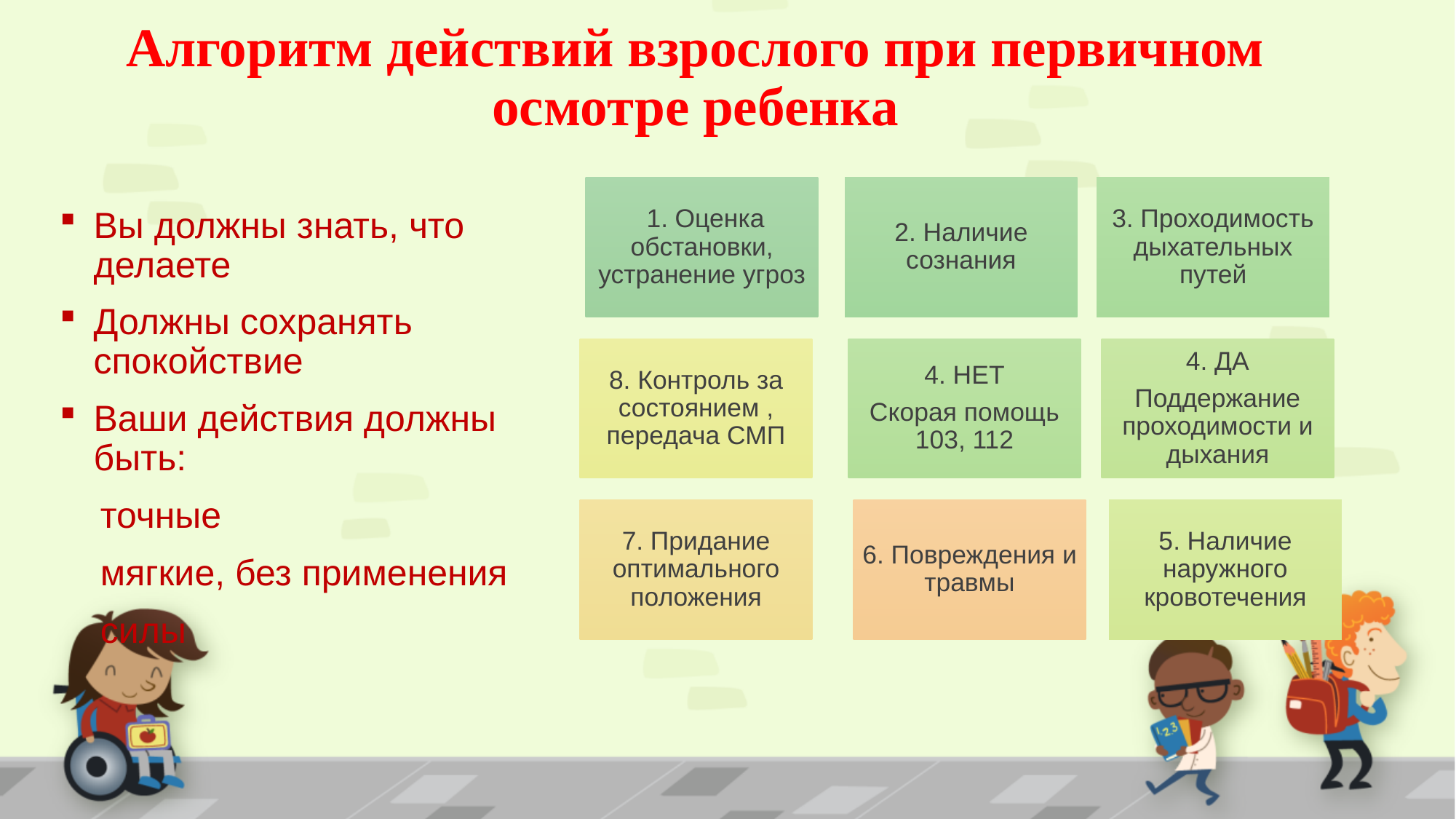

# Алгоритм действий взрослого при первичном осмотре ребенка
 1. Оценка обстановки, устранение угроз
2. Наличие сознания
3. Проходимость дыхательных путей
4. НЕТ
Скорая помощь 103, 112
4. ДА
Поддержание проходимости и дыхания
5. Наличие наружного кровотечения
8. Контроль за состоянием , передача СМП
7. Придание оптимального положения
6. Повреждения и травмы
Вы должны знать, что делаете
Должны сохранять спокойствие
Ваши действия должны быть:
    точные
    мягкие, без применения
    силы